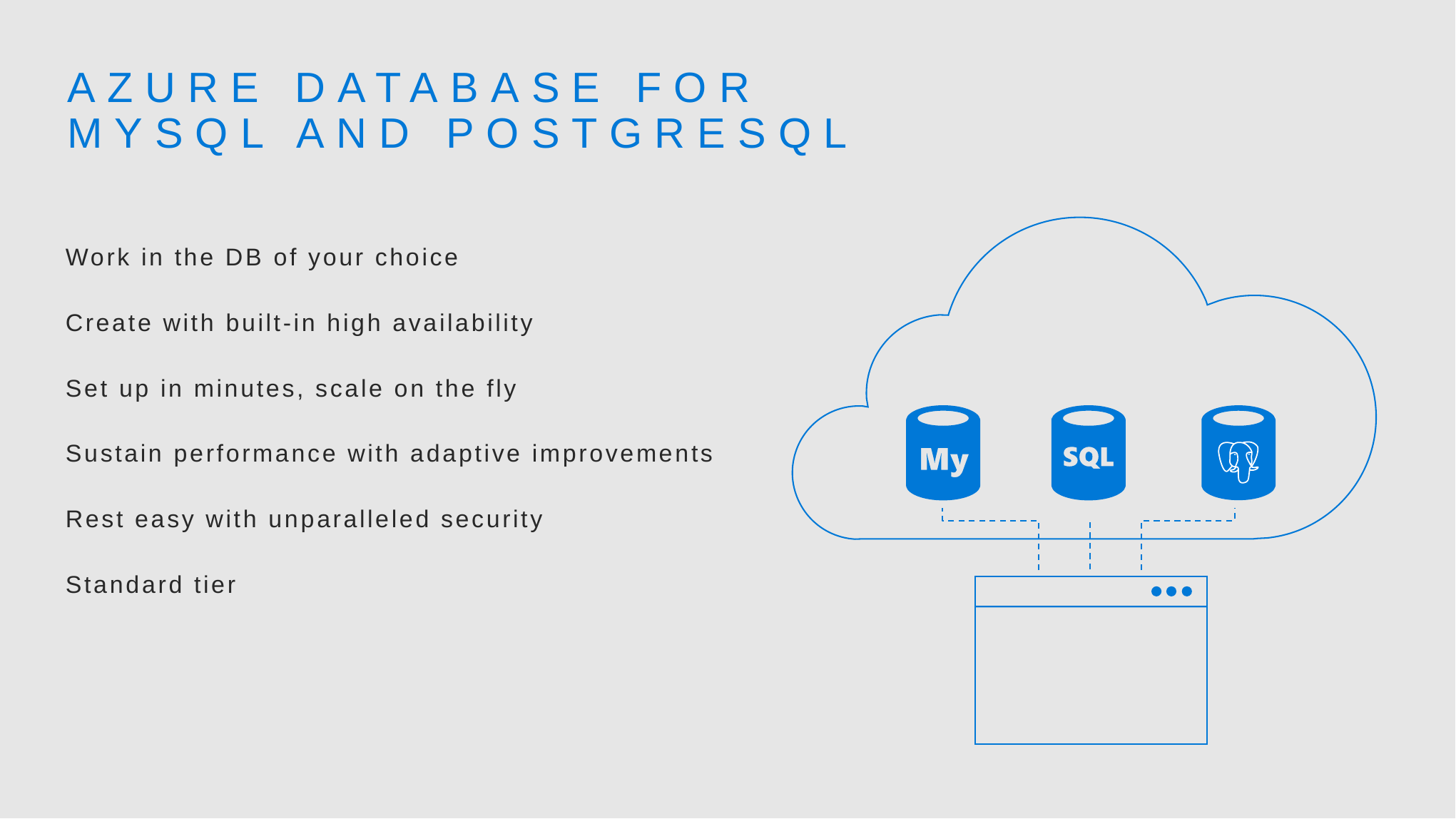

AZURE DATABASE FOR
MYSQL AND POSTGRESQL

Work in the DB of your choice
Create with built-in high availability
Set up in minutes, scale on the fly
Sustain performance with adaptive improvements
Rest easy with unparalleled security
Standard tier